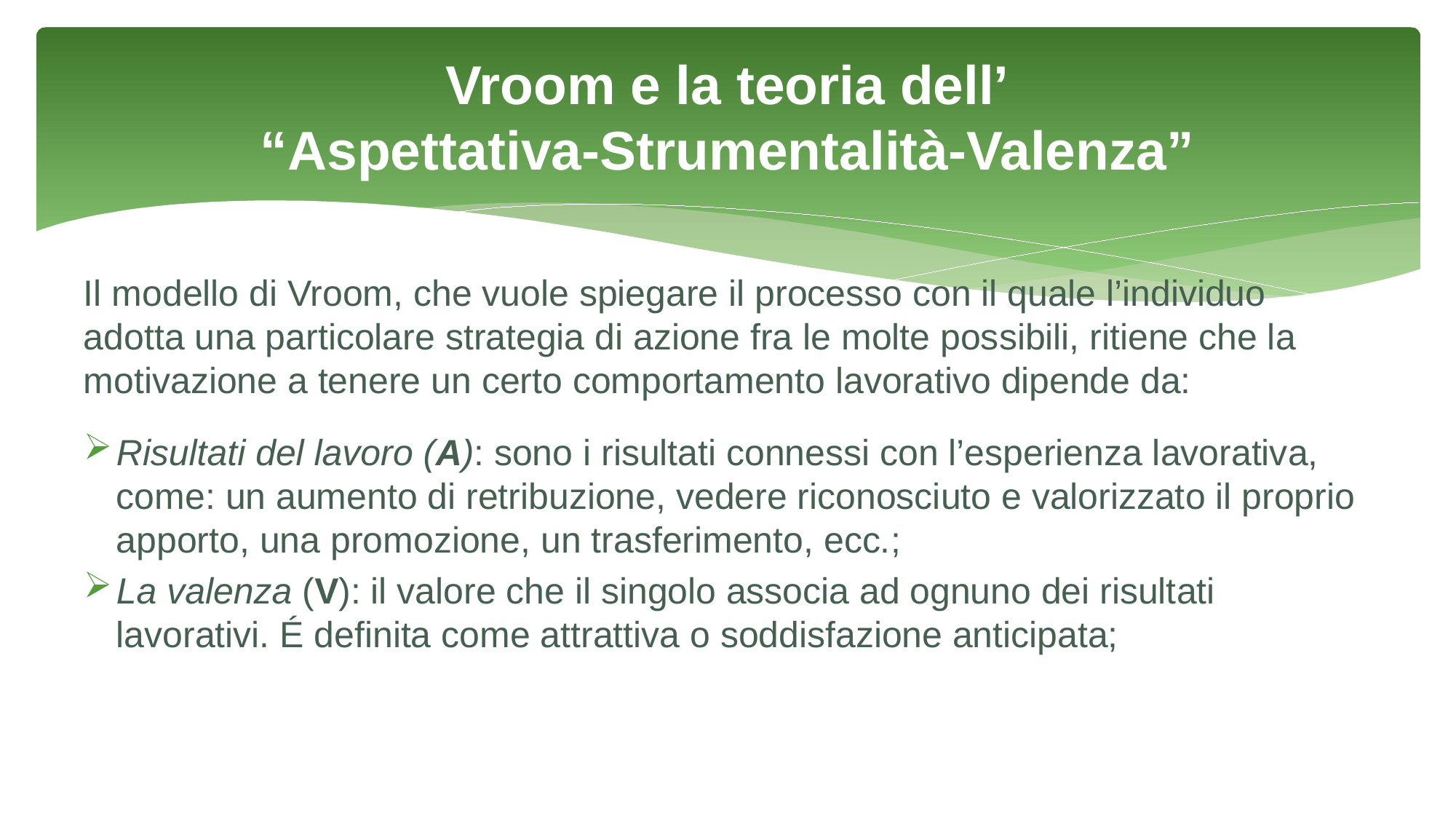

# Vroom e la teoria dell’ “Aspettativa-Strumentalità-Valenza”

Il modello di Vroom, che vuole spiegare il processo con il quale l’individuo adotta una particolare strategia di azione fra le molte possibili, ritiene che la motivazione a tenere un certo comportamento lavorativo dipende da:

Risultati del lavoro (A): sono i risultati connessi con l’esperienza lavorativa, come: un aumento di retribuzione, vedere riconosciuto e valorizzato il proprio apporto, una promozione, un trasferimento, ecc.;
La valenza (V): il valore che il singolo associa ad ognuno dei risultati lavorativi. É definita come attrattiva o soddisfazione anticipata;